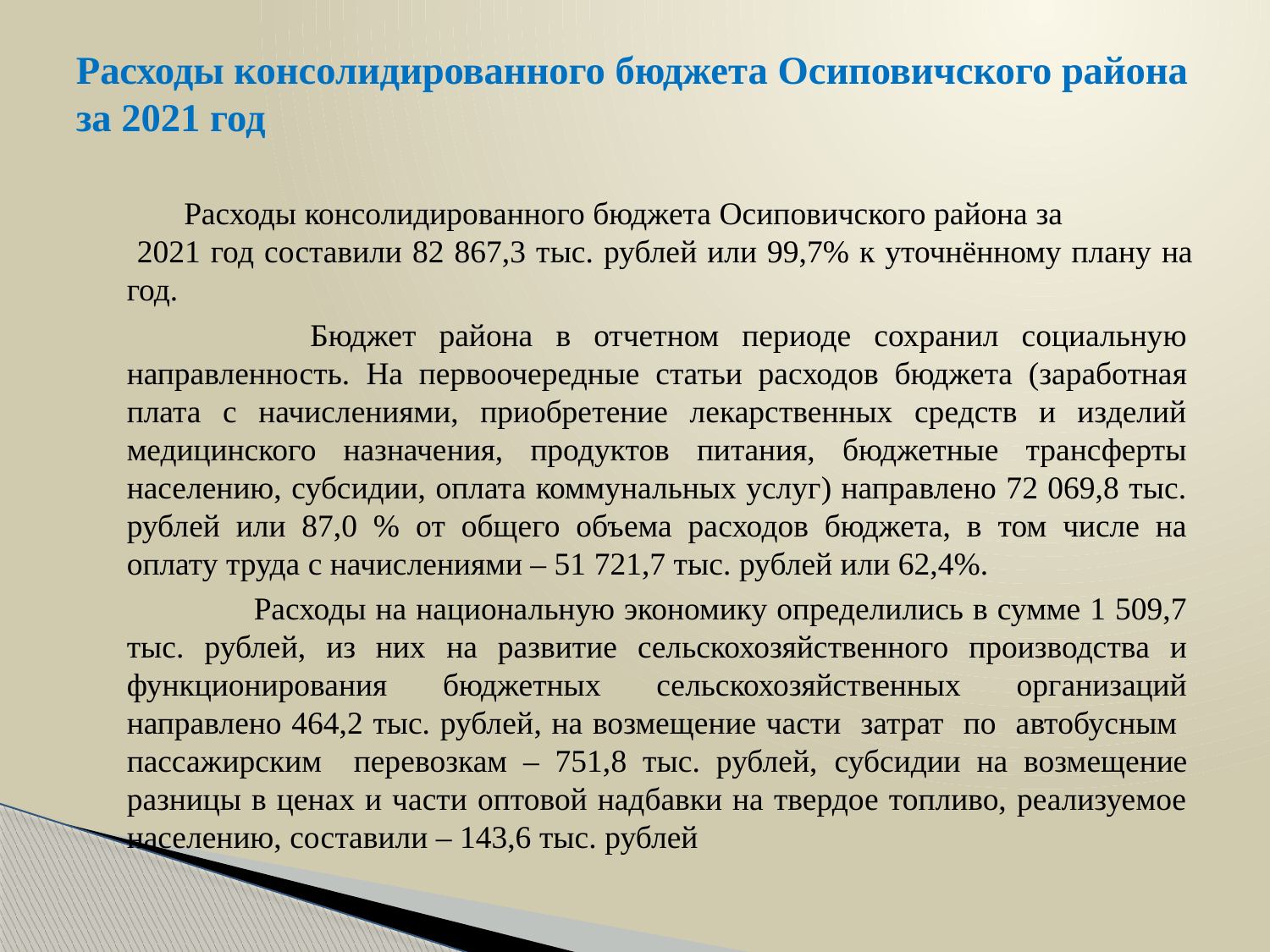

# Расходы консолидированного бюджета Осиповичского района за 2021 год

        Расходы консолидированного бюджета Осиповичского района за                  2021 год составили 82 867,3 тыс. рублей или 99,7% к уточнённому плану на год.
        Бюджет района в отчетном периоде сохранил социальную направленность. На первоочередные статьи расходов бюджета (заработная плата с начислениями, приобретение лекарственных средств и изделий медицинского назначения, продуктов питания, бюджетные трансферты населению, субсидии, оплата коммунальных услуг) направлено 72 069,8 тыс. рублей или 87,0 % от общего объема расходов бюджета, в том числе на оплату труда с начислениями – 51 721,7 тыс. рублей или 62,4%.
	Расходы на национальную экономику определились в сумме 1 509,7 тыс. рублей, из них на развитие сельскохозяйственного производства и функционирования бюджетных сельскохозяйственных организаций направлено 464,2 тыс. рублей, на возмещение части  затрат  по  автобусным  пассажирским  перевозкам – 751,8 тыс. рублей, субсидии на возмещение разницы в ценах и части оптовой надбавки на твердое топливо, реализуемое населению, составили – 143,6 тыс. рублей